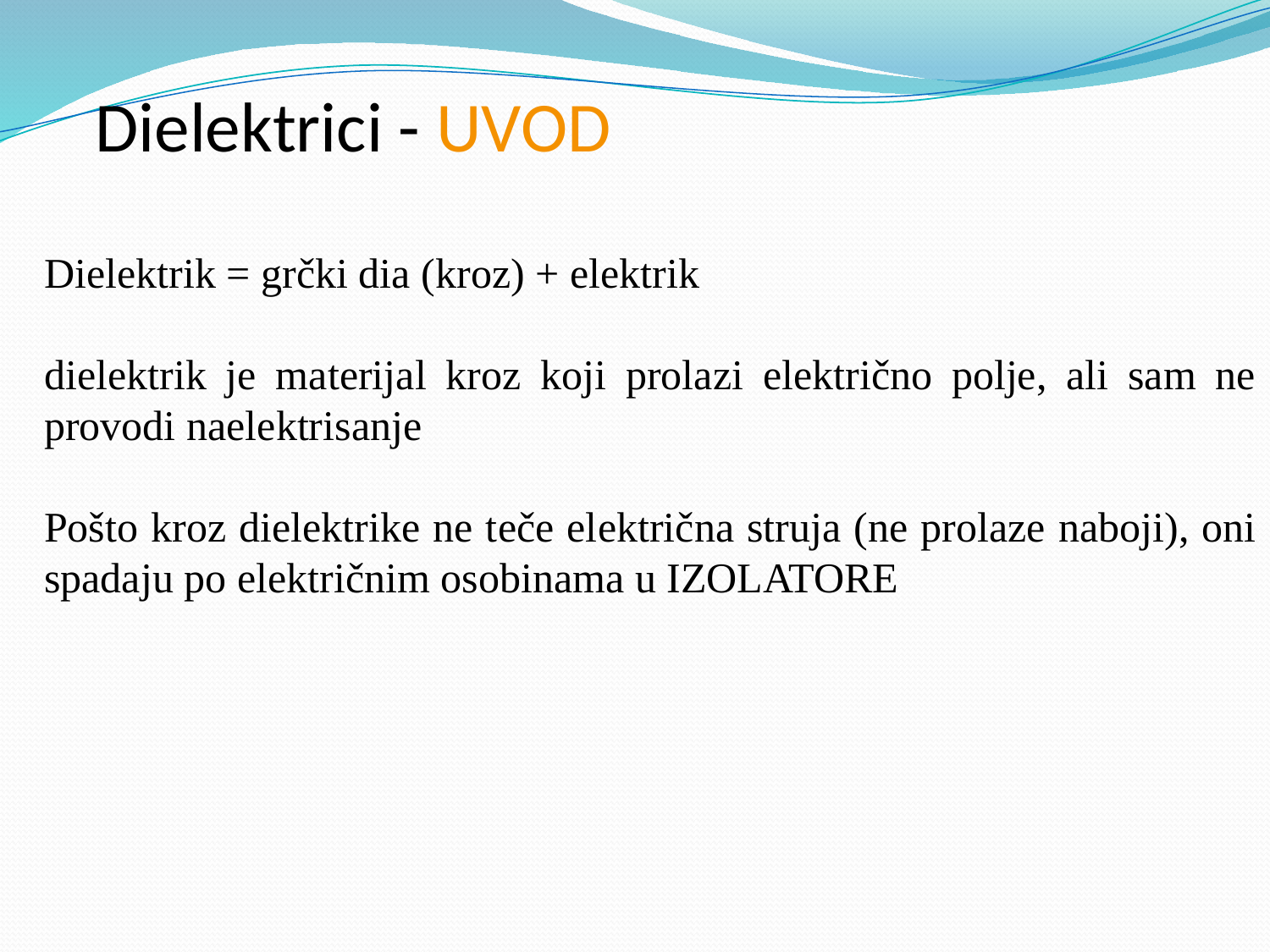

# Dielektrici - UVOD
Dielektrik = grčki dia (kroz) + elektrik

dielektrik je materijal kroz koji prolazi električno polje, ali sam ne provodi naelektrisanje

Pošto kroz dielektrike ne teče električna struja (ne prolaze naboji), oni spadaju po električnim osobinama u IZOLATORE